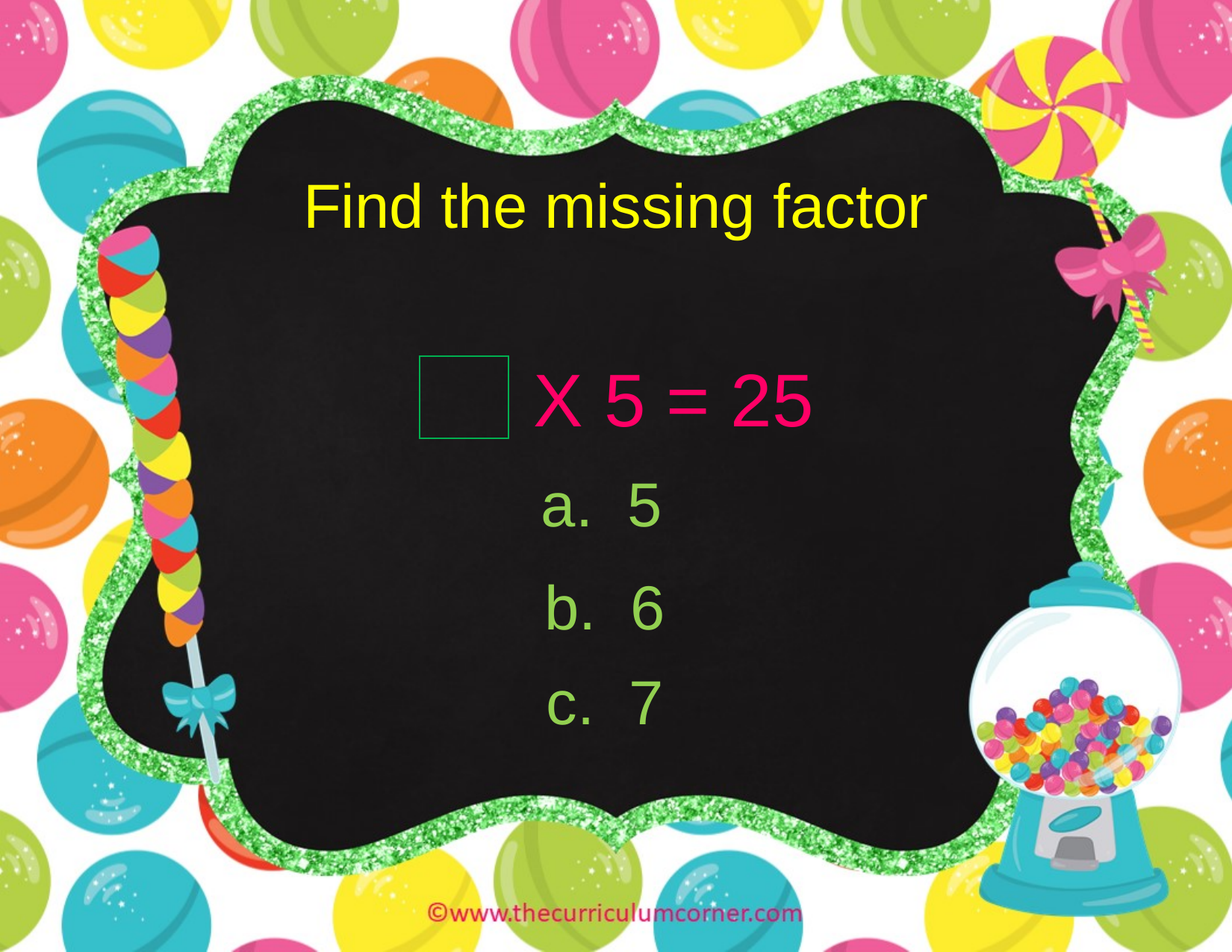

Find the missing factor
X 5 = 25

a.  5
b.  6
c.  7